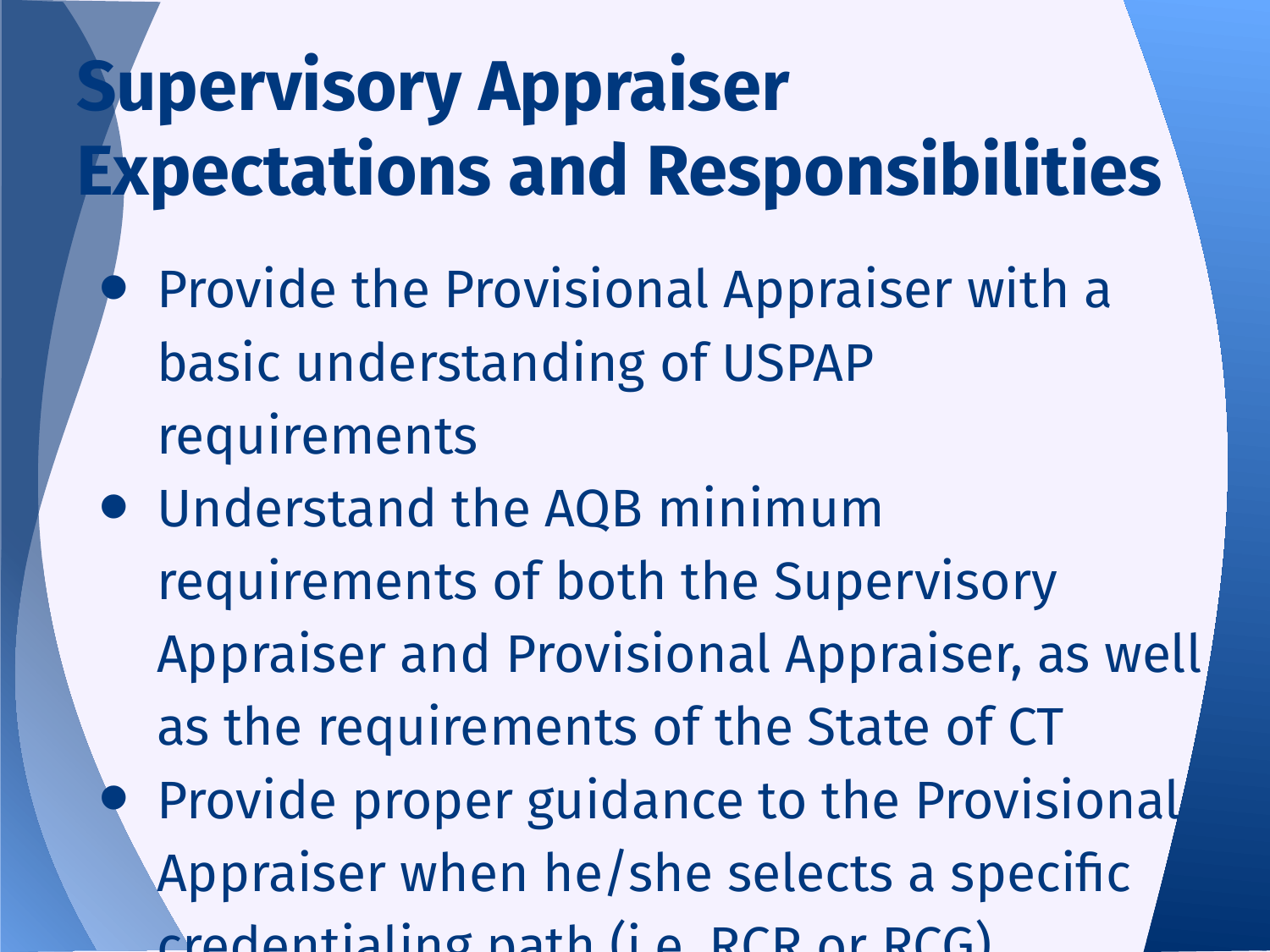

# Supervisory Appraiser
Expectations and Responsibilities
Provide the Provisional Appraiser with a basic understanding of USPAP requirements
Understand the AQB minimum requirements of both the Supervisory Appraiser and Provisional Appraiser, as well as the requirements of the State of CT
Provide proper guidance to the Provisional Appraiser when he/she selects a specific credentialing path (i.e. RCR or RCG)